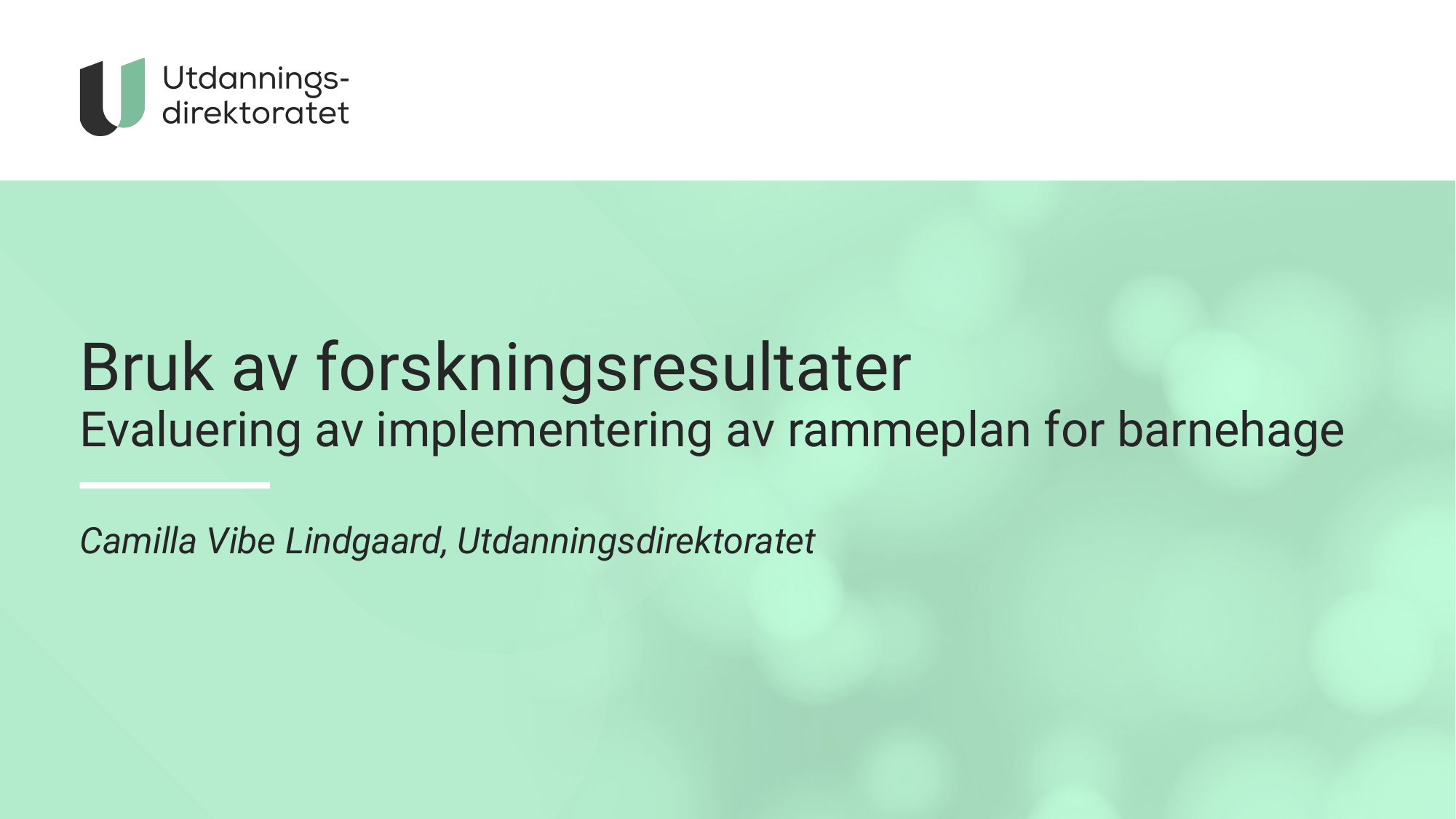

# Bruk av forskningsresultater Evaluering av implementering av rammeplan for barnehage
Camilla Vibe Lindgaard, Utdanningsdirektoratet